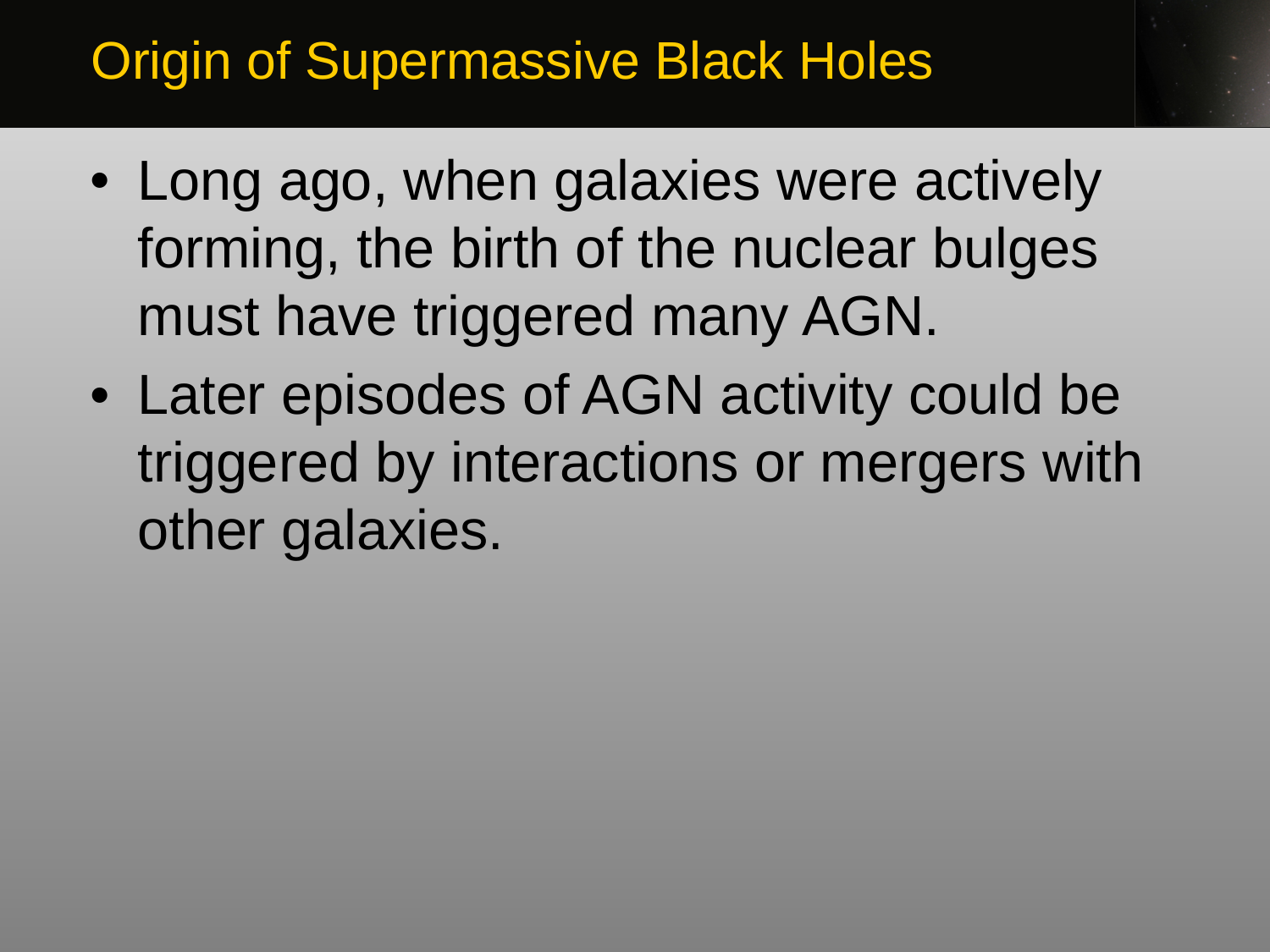

Origin of Supermassive Black Holes
Long ago, when galaxies were actively forming, the birth of the nuclear bulges must have triggered many AGN.
Later episodes of AGN activity could be triggered by interactions or mergers with other galaxies.